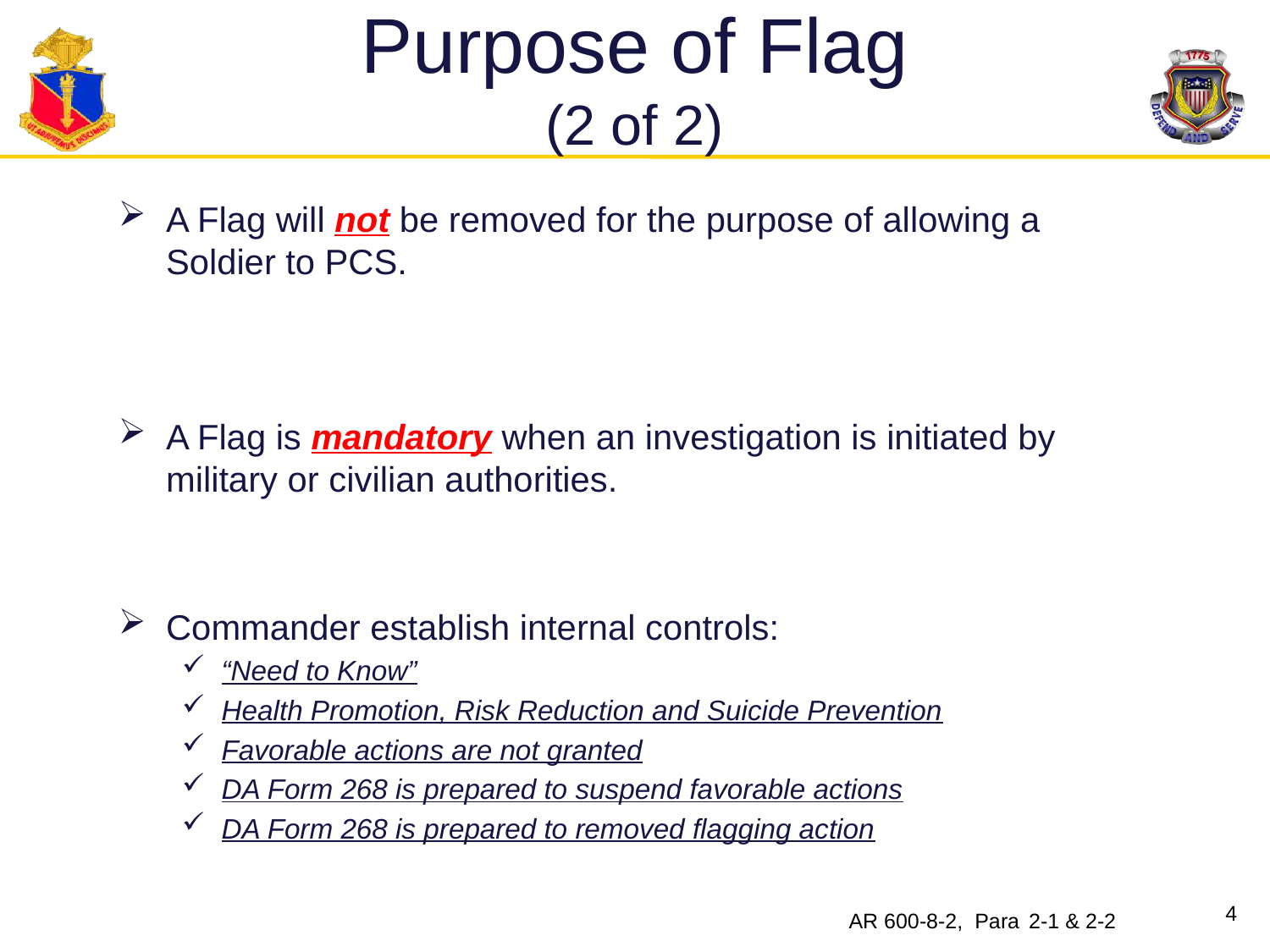

# Purpose of Flag (2 of 2)
A Flag will not be removed for the purpose of allowing a Soldier to PCS.

A Flag is mandatory when an investigation is initiated by military or civilian authorities.

Commander establish internal controls:
“Need to Know”
Health Promotion, Risk Reduction and Suicide Prevention
Favorable actions are not granted
DA Form 268 is prepared to suspend favorable actions
DA Form 268 is prepared to removed flagging action

AR 600-8-2,  Para 2-1 & 2-2
4